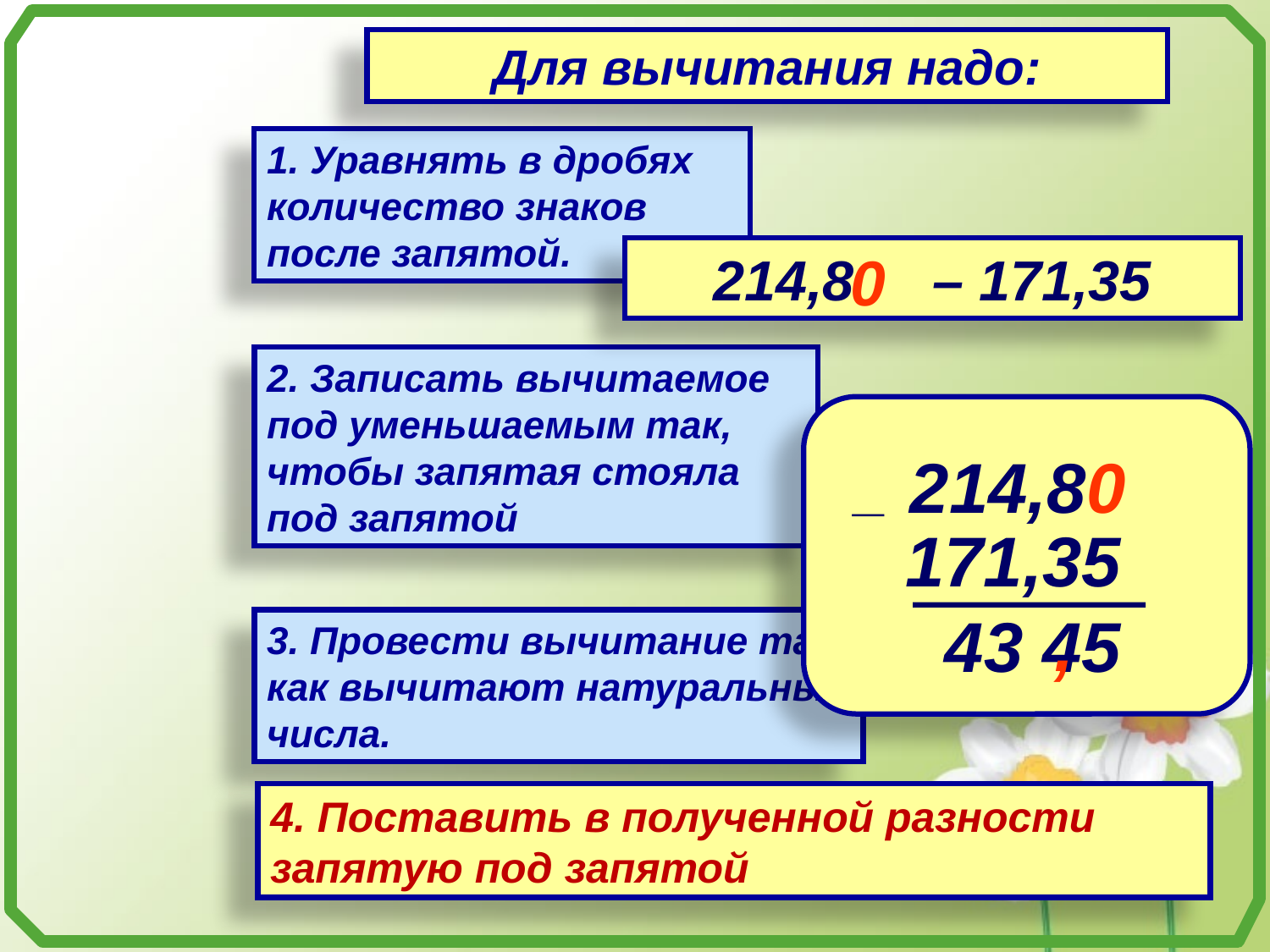

Для вычитания надо:
1. Уравнять в дробях количество знаков после запятой.
0
214,8     – 171,35
2. Записать вычитаемое под уменьшаемым так, чтобы запятая стояла под запятой

214,80
_
 171,35
,
  43 45

3. Провести вычитание так, как вычитают натуральные числа.
4. Поставить в полученной разности запятую под запятой